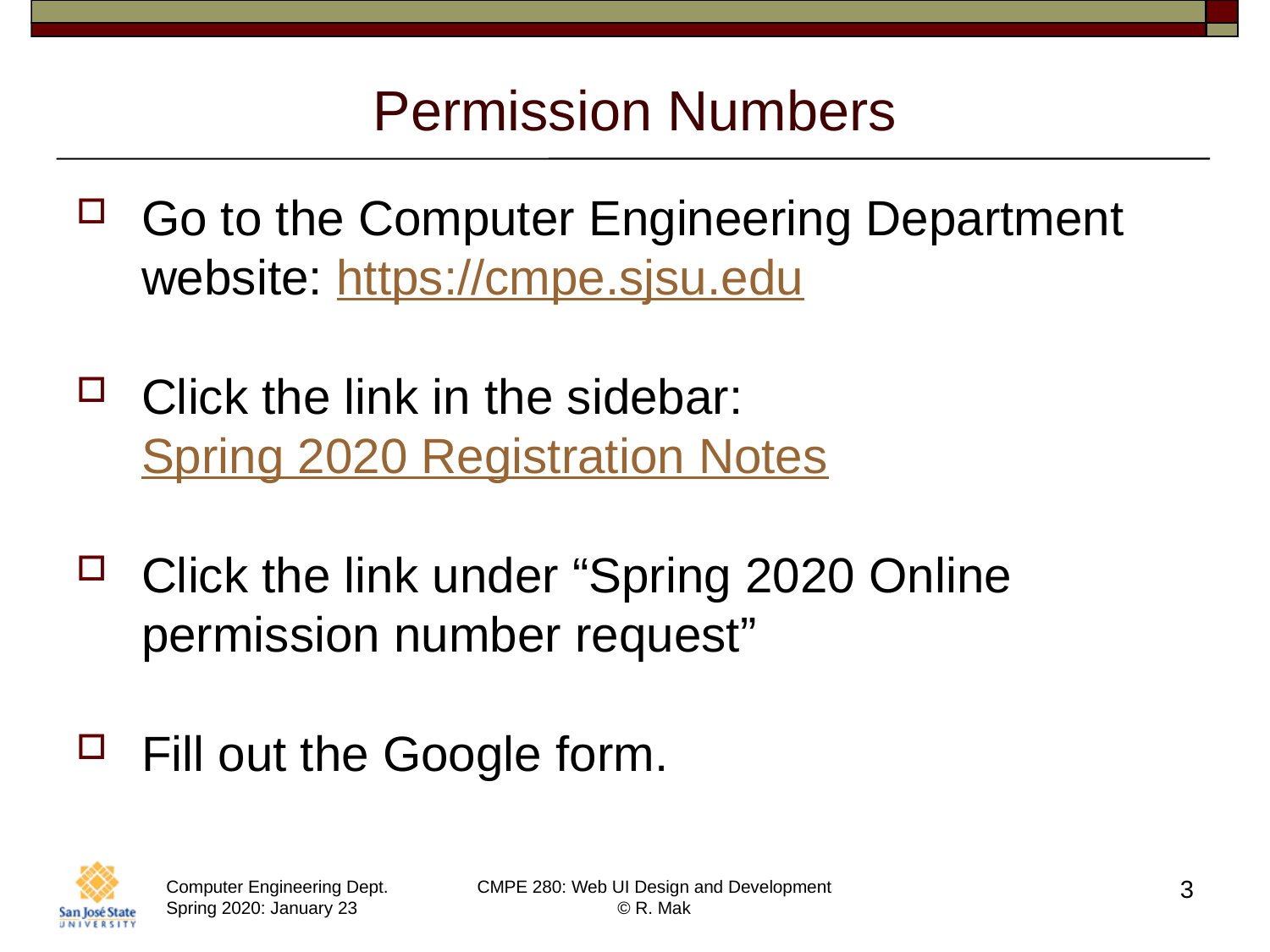

# Permission Numbers
Go to the Computer Engineering Department website: https://cmpe.sjsu.edu

Click the link in the sidebar:
Spring 2020 Registration Notes

Click the link under “Spring 2020 Online permission number request”

Fill out the Google form.
3